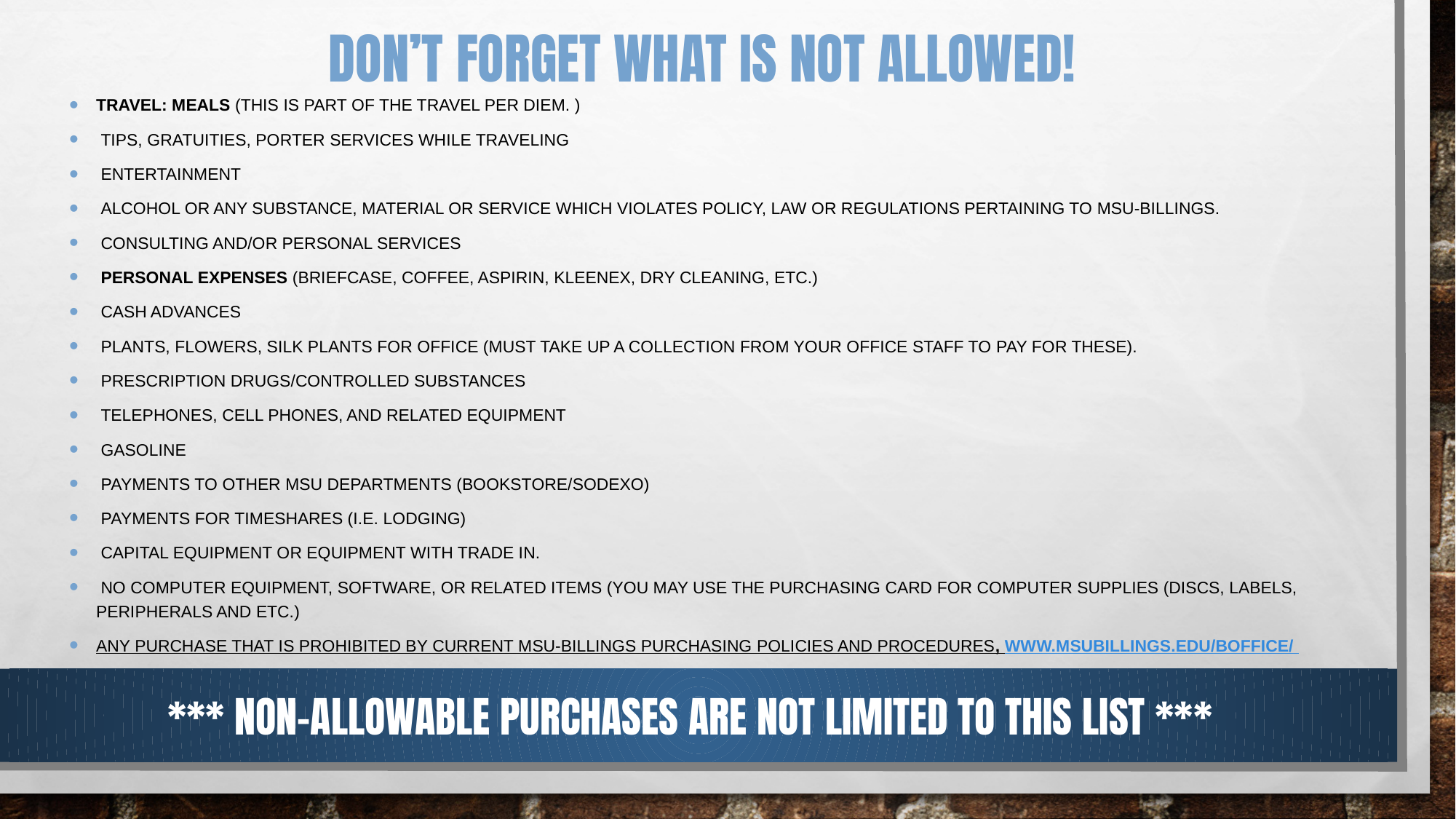

# Don’t forget what is not allowed!
Travel: Meals (This is part of the travel per diem. )
 Tips, gratuities, porter services while traveling
 Entertainment
 Alcohol or any substance, material or service which violates policy, law or regulations pertaining to MSU-Billings.
 Consulting and/or personal services
 Personal expenses (briefcase, coffee, aspirin, Kleenex, dry cleaning, etc.)
 Cash Advances
 Plants, flowers, silk plants for office (Must take up a collection from your office staff to pay for these).
 Prescription drugs/controlled substances
 Telephones, cell phones, and related equipment
 Gasoline
 Payments to other MSU Departments (Bookstore/Sodexo)
 Payments for Timeshares (i.e. Lodging)
 Capital equipment or equipment with trade in.
 No computer equipment, software, or related items (You may use the purchasing card for computer supplies (discs, labels, peripherals and etc.)
Any purchase that is prohibited by current MSU-Billings purchasing policies and procedures, www.msubillings.edu/boffice/
*** Non-Allowable Purchases are not limited to this list ***